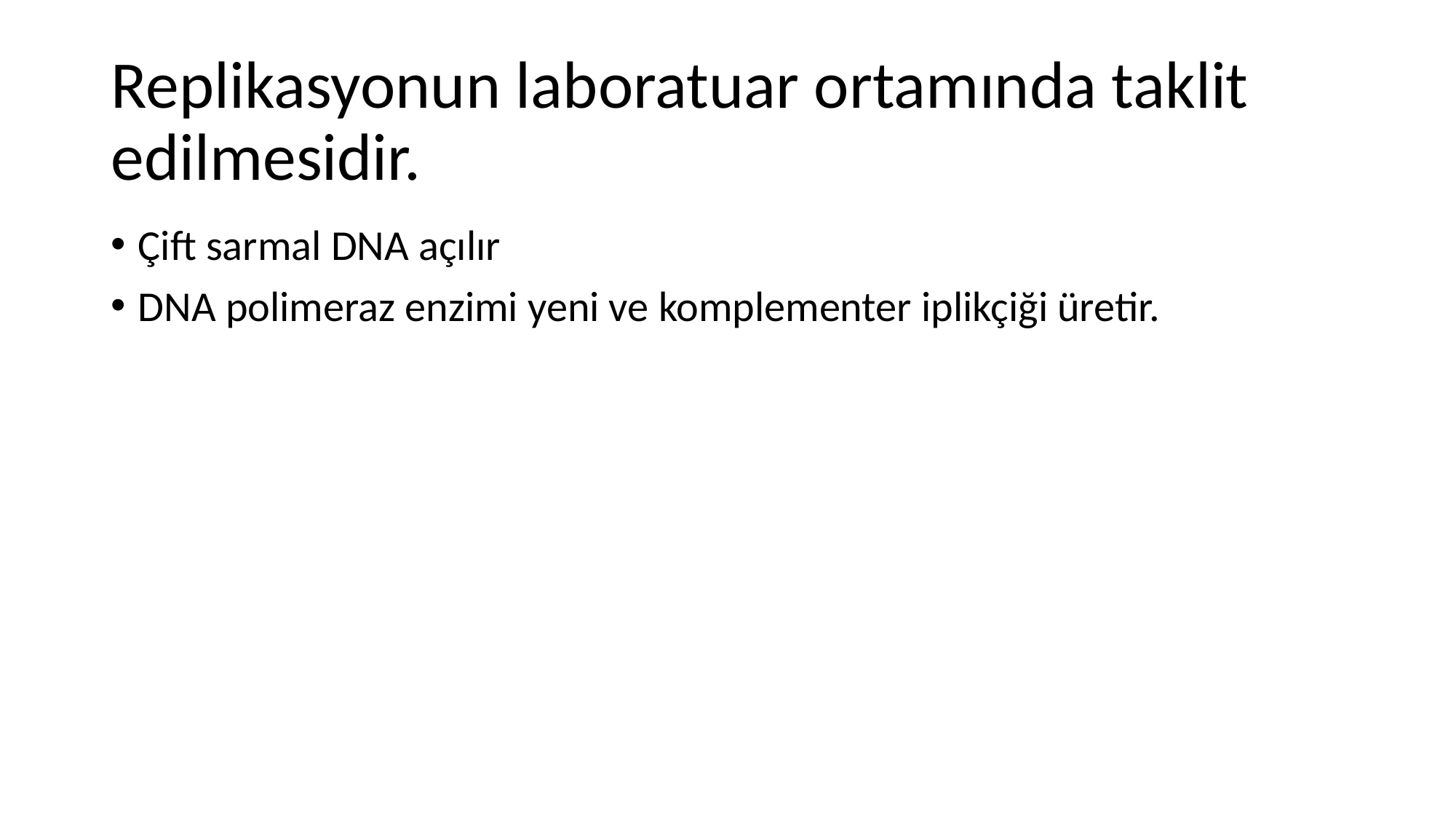

# Replikasyonun laboratuar ortamında taklit edilmesidir.
Çift sarmal DNA açılır
DNA polimeraz enzimi yeni ve komplementer iplikçiği üretir.